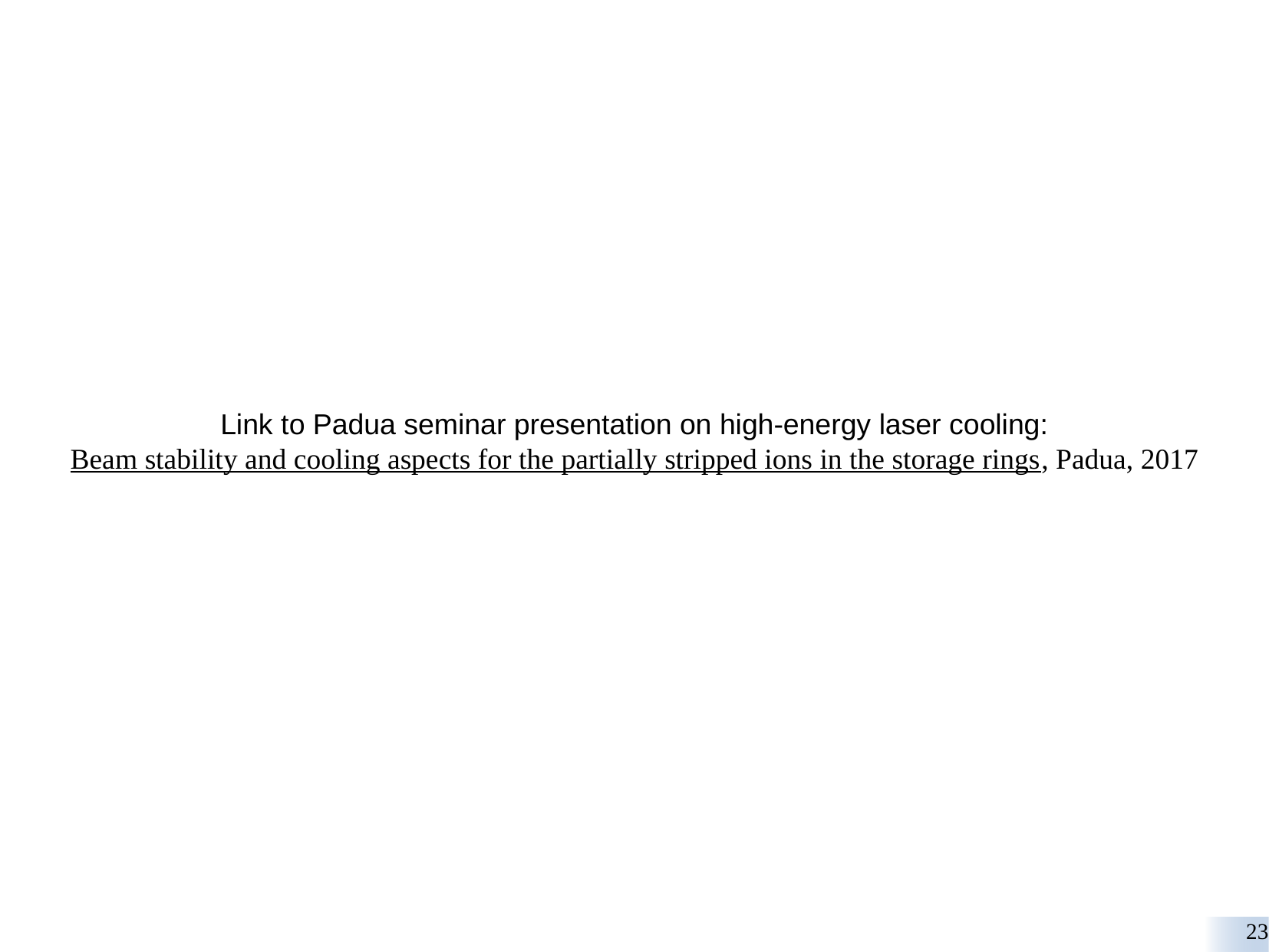

Link to Padua seminar presentation on high-energy laser cooling:
Beam stability and cooling aspects for the partially stripped ions in the storage rings, Padua, 2017

23